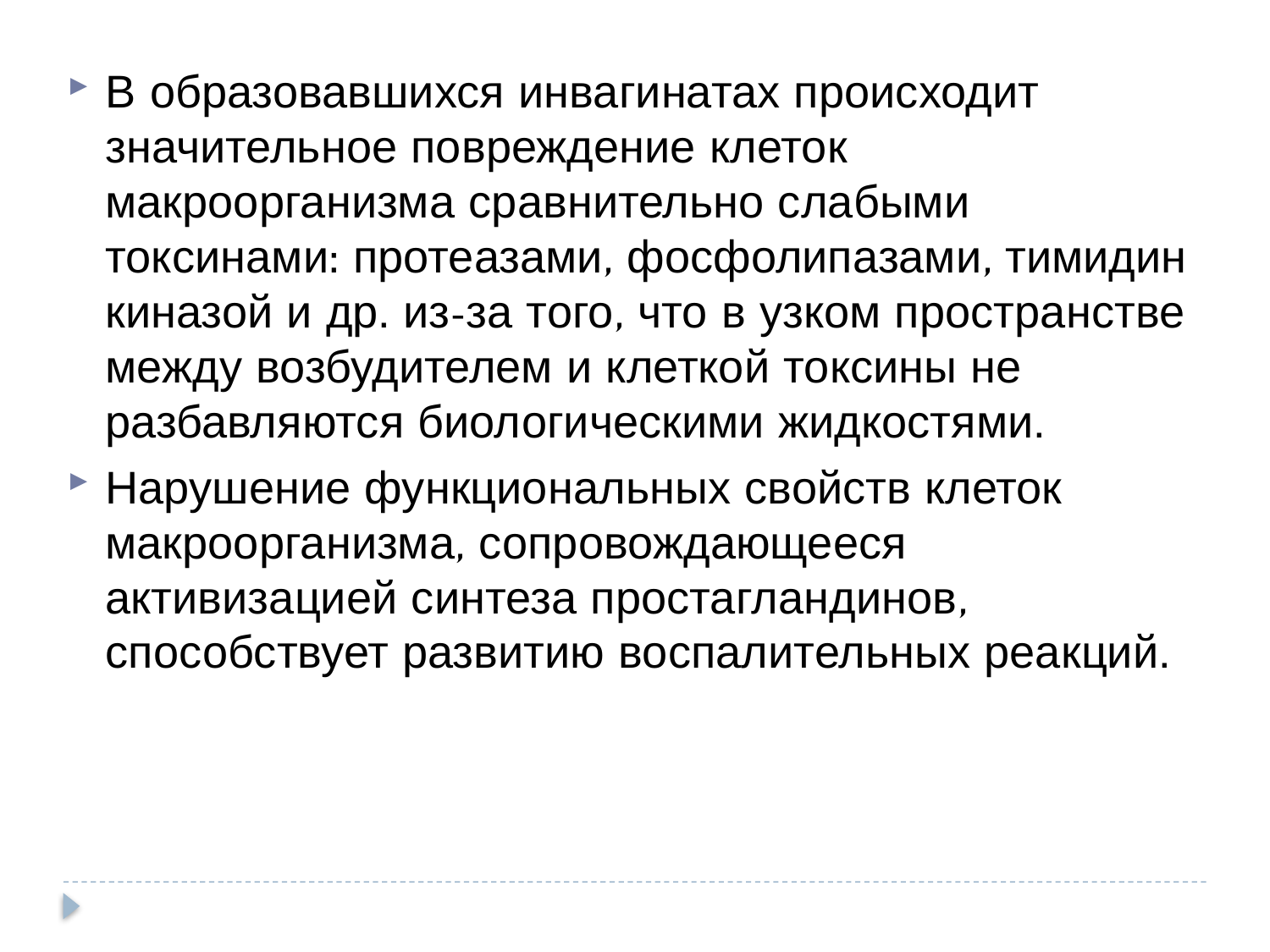

В образовавшихся инвагинатах происходит значительное повреждение клеток макроорганизма сравнительно слабыми токсинами: протеазами, фосфолипазами, тимидин киназой и др. из-за того, что в узком пространстве между возбудителем и клеткой токсины не разбавляются биологическими жидкостями.
Нарушение функциональных свойств клеток макроорганизма, сопровождающееся активизацией синтеза простагландинов, способствует развитию воспалительных реакций.